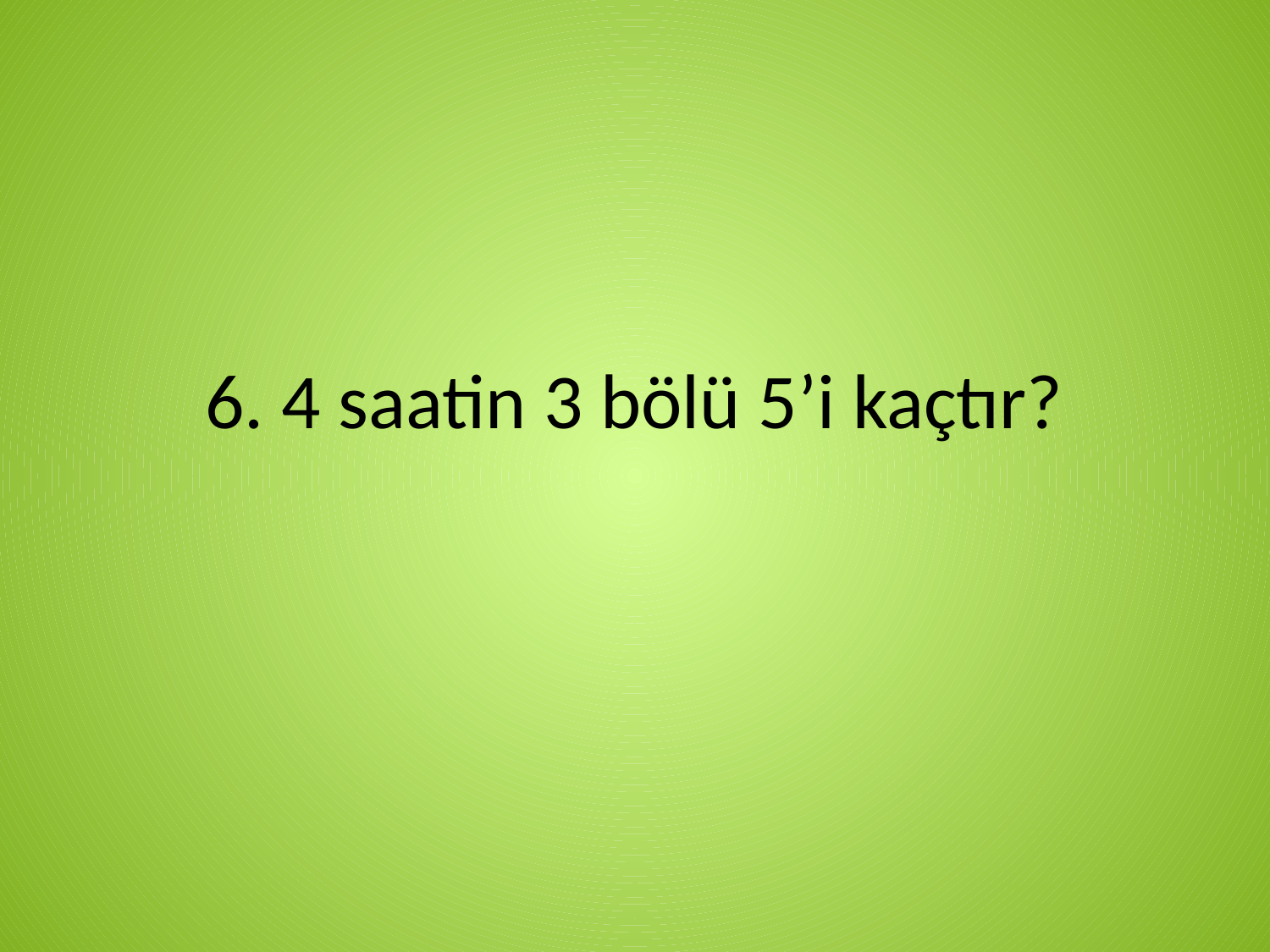

# 6. 4 saatin 3 bölü 5’i kaçtır?